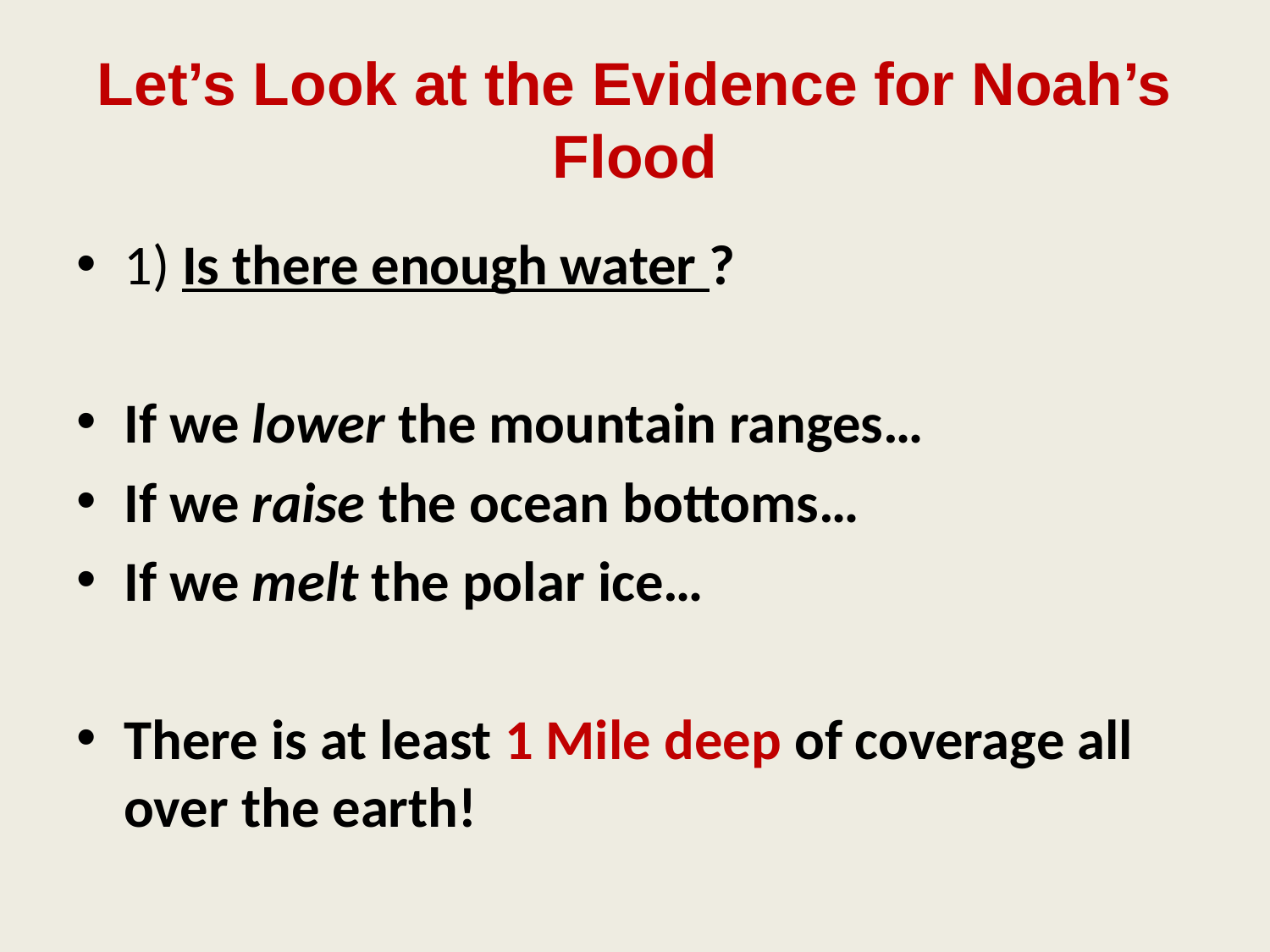

# Let’s Look at the Evidence for Noah’s Flood
1) Is there enough water ?

If we lower the mountain ranges…
If we raise the ocean bottoms…
If we melt the polar ice…

There is at least 1 Mile deep of coverage all over the earth!